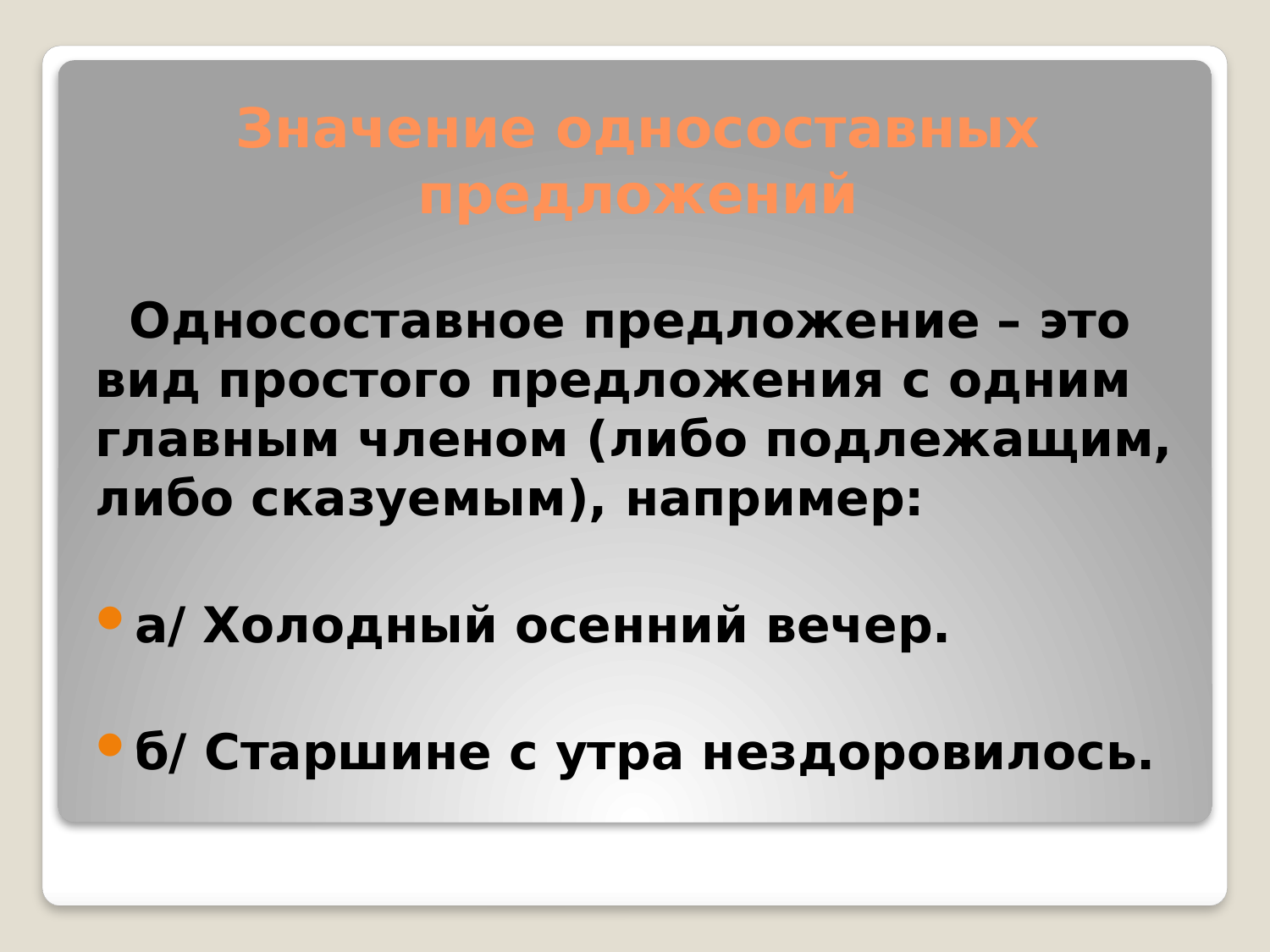

# Значение односоставных предложений
  Односоставное предложение – это вид простого предложения с одним главным членом (либо подлежащим, либо сказуемым), например:

а/ Холодный осенний вечер.

б/ Старшине с утра нездоровилось.